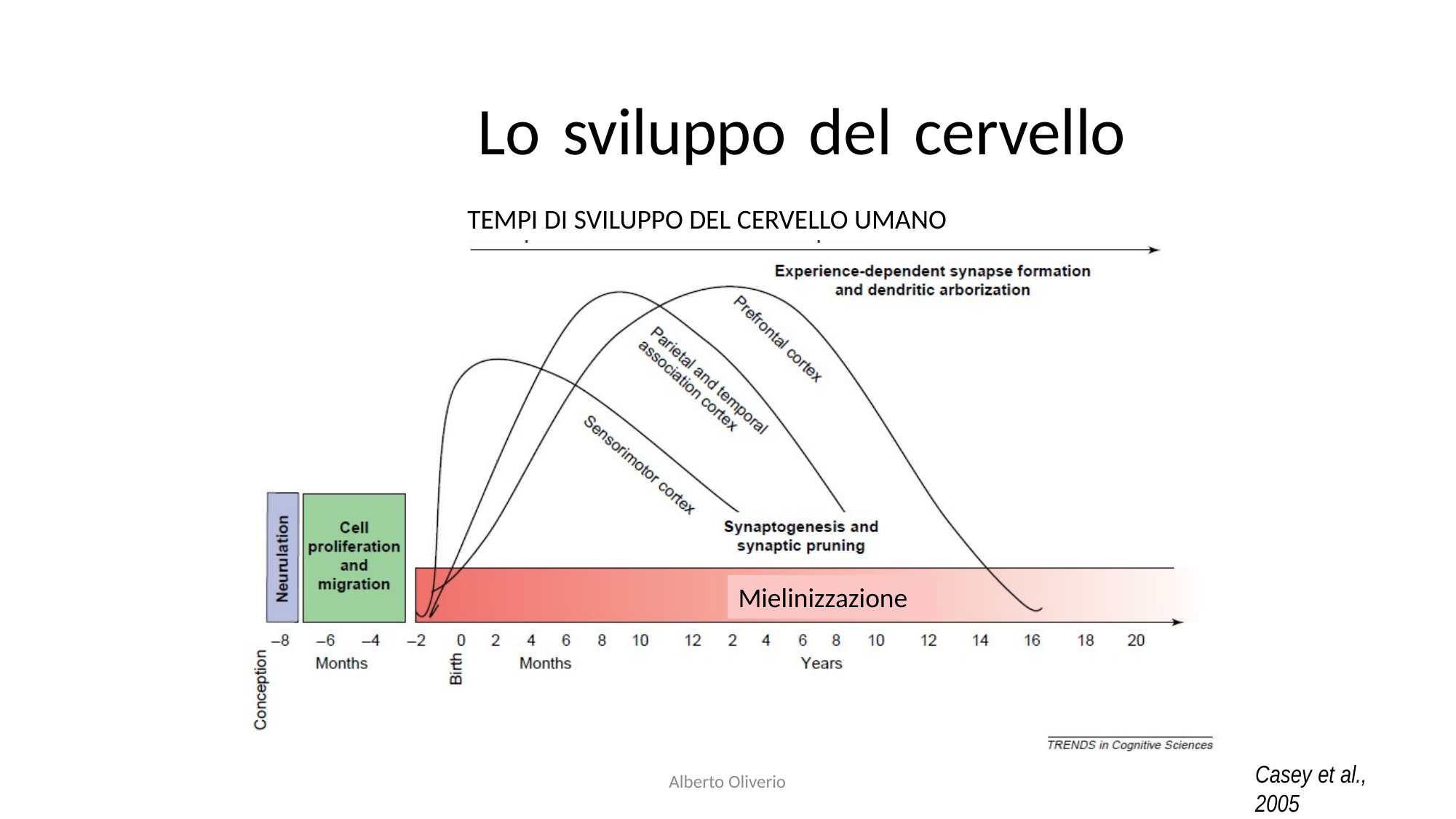

# Lo sviluppo del cervello
TEMPI DI SVILUPPO DEL CERVELLO UMANO

Mielinizzazione
Casey et al., 2005
Alberto Oliverio